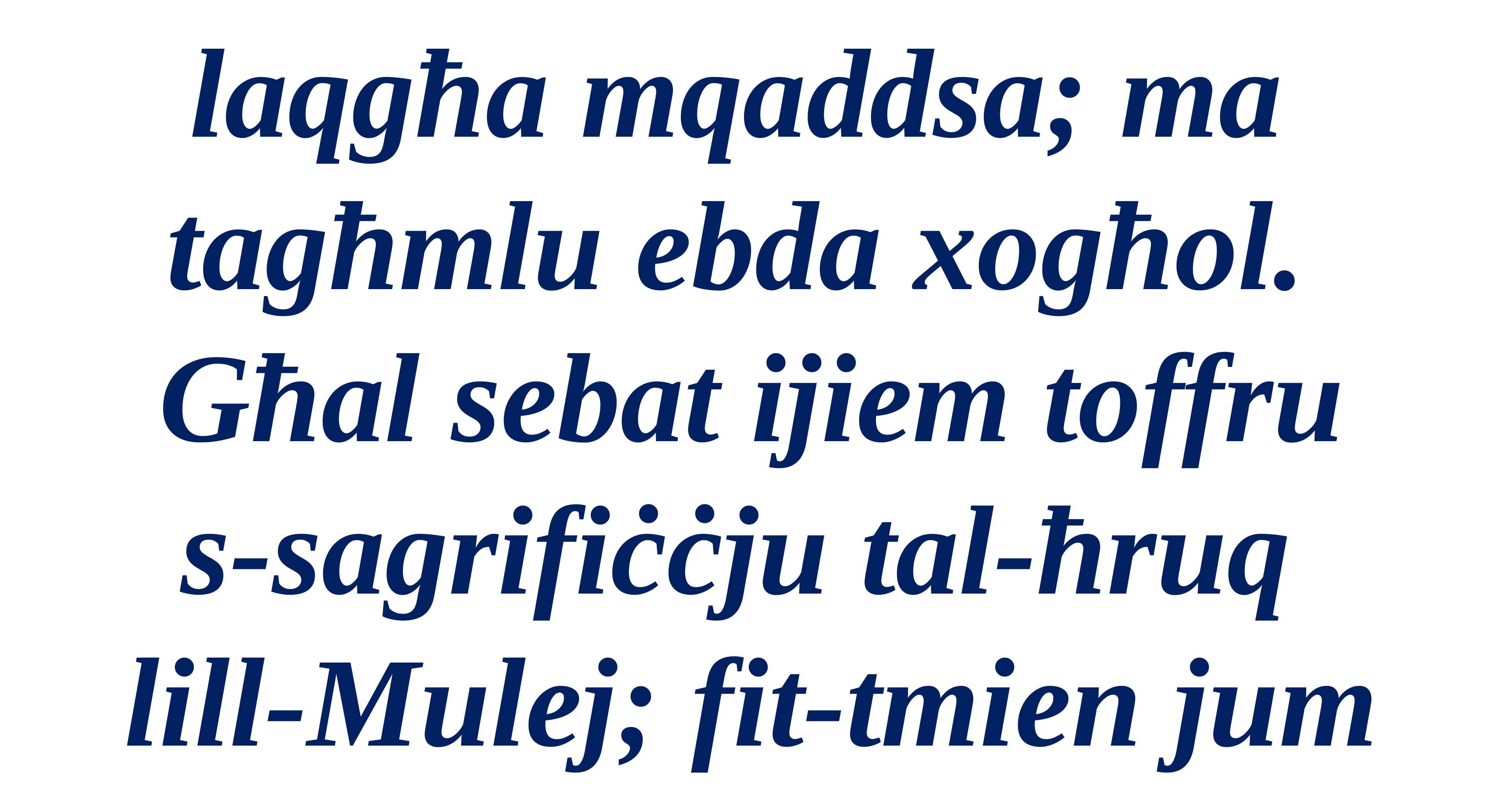

laqgħa mqaddsa; ma
tagħmlu ebda xogħol.
Għal sebat ijiem toffru
s-sagrifiċċju tal-ħruq
lill-Mulej; fit-tmien jum